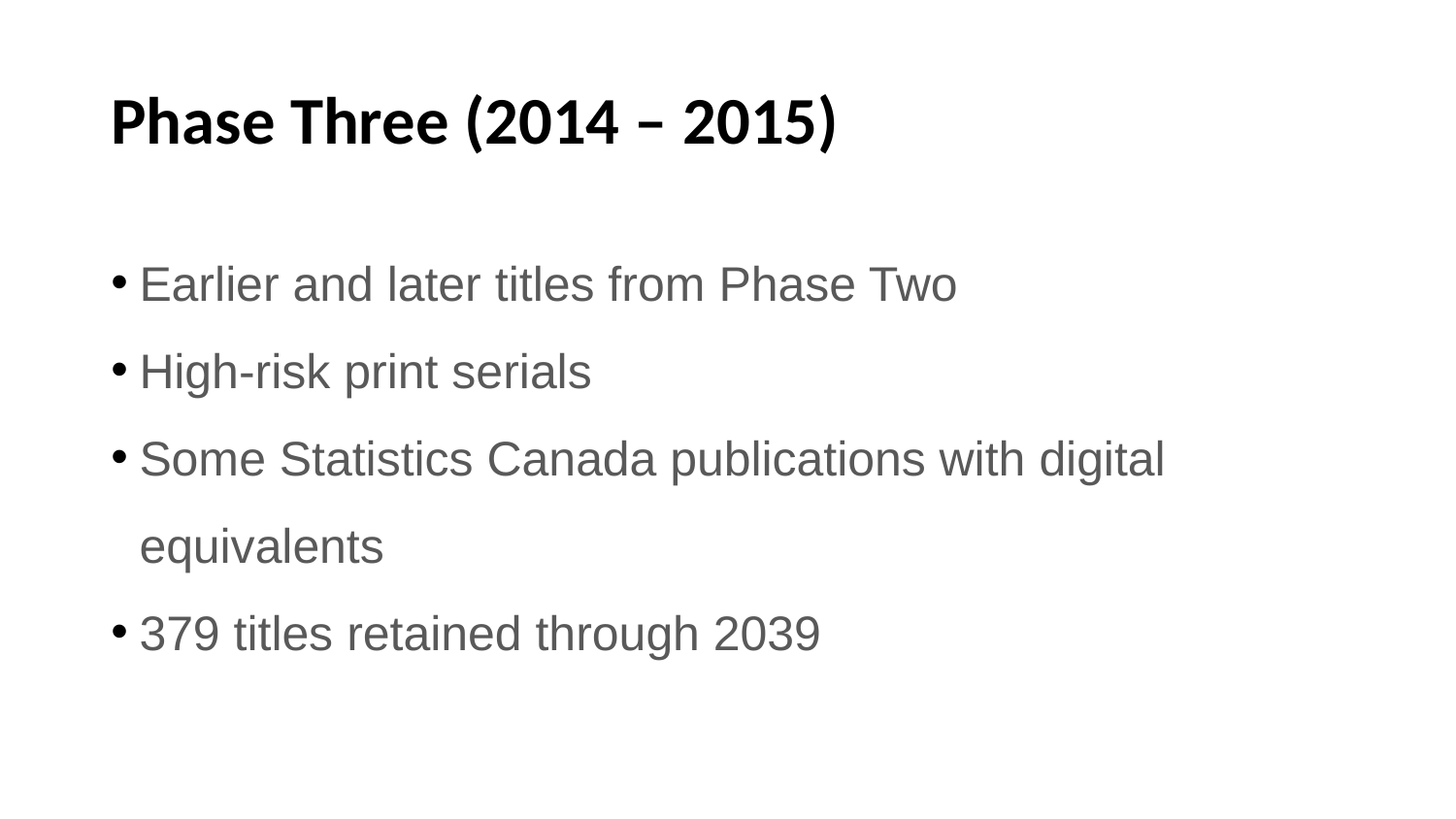

# Phase Three (2014 – 2015)
Earlier and later titles from Phase Two
High-risk print serials
Some Statistics Canada publications with digital equivalents
379 titles retained through 2039